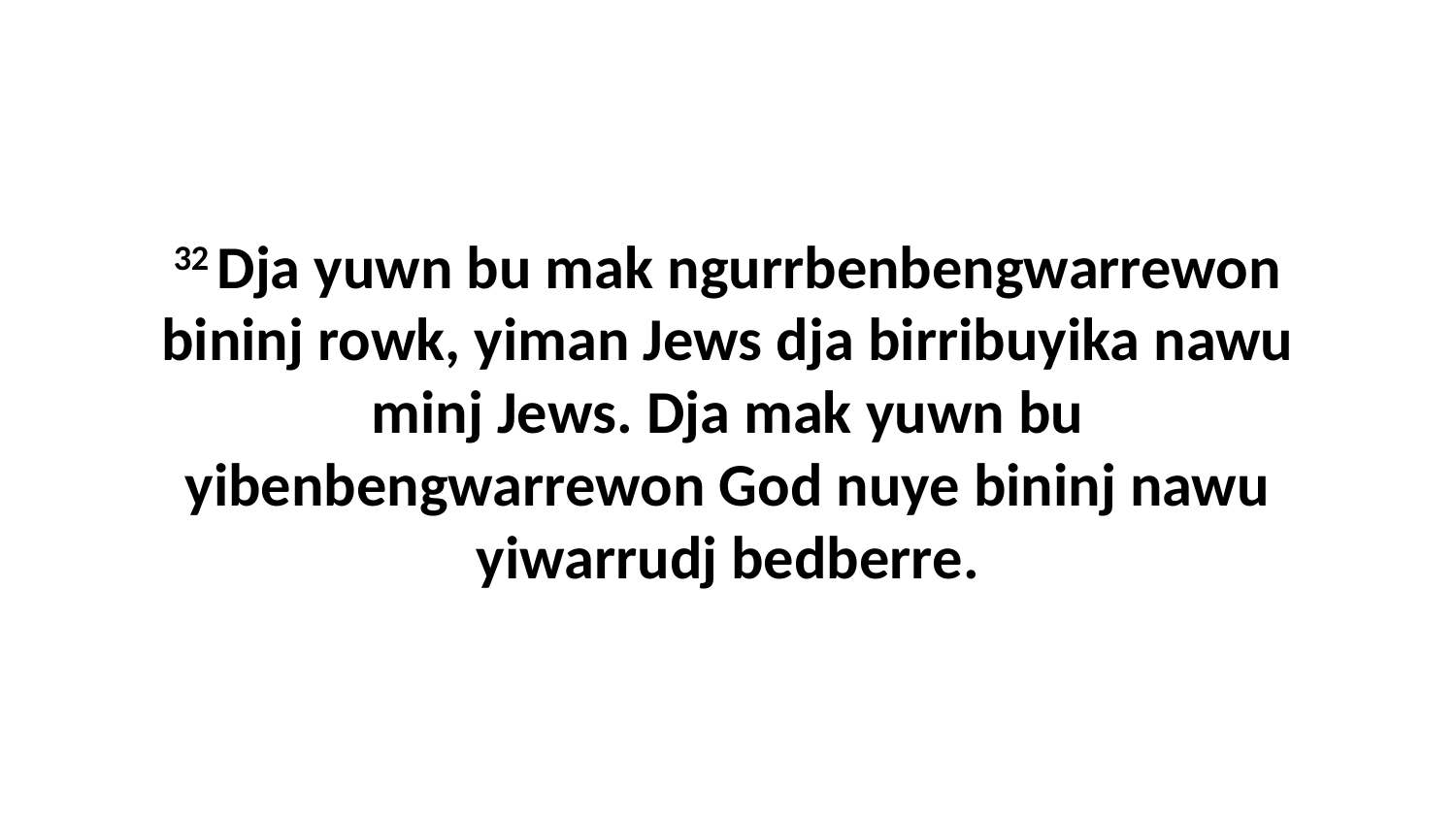

32 Dja yuwn bu mak ngurrbenbengwarrewon bininj rowk, yiman Jews dja birribuyika nawu minj Jews. Dja mak yuwn bu yibenbengwarrewon God nuye bininj nawu yiwarrudj bedberre.